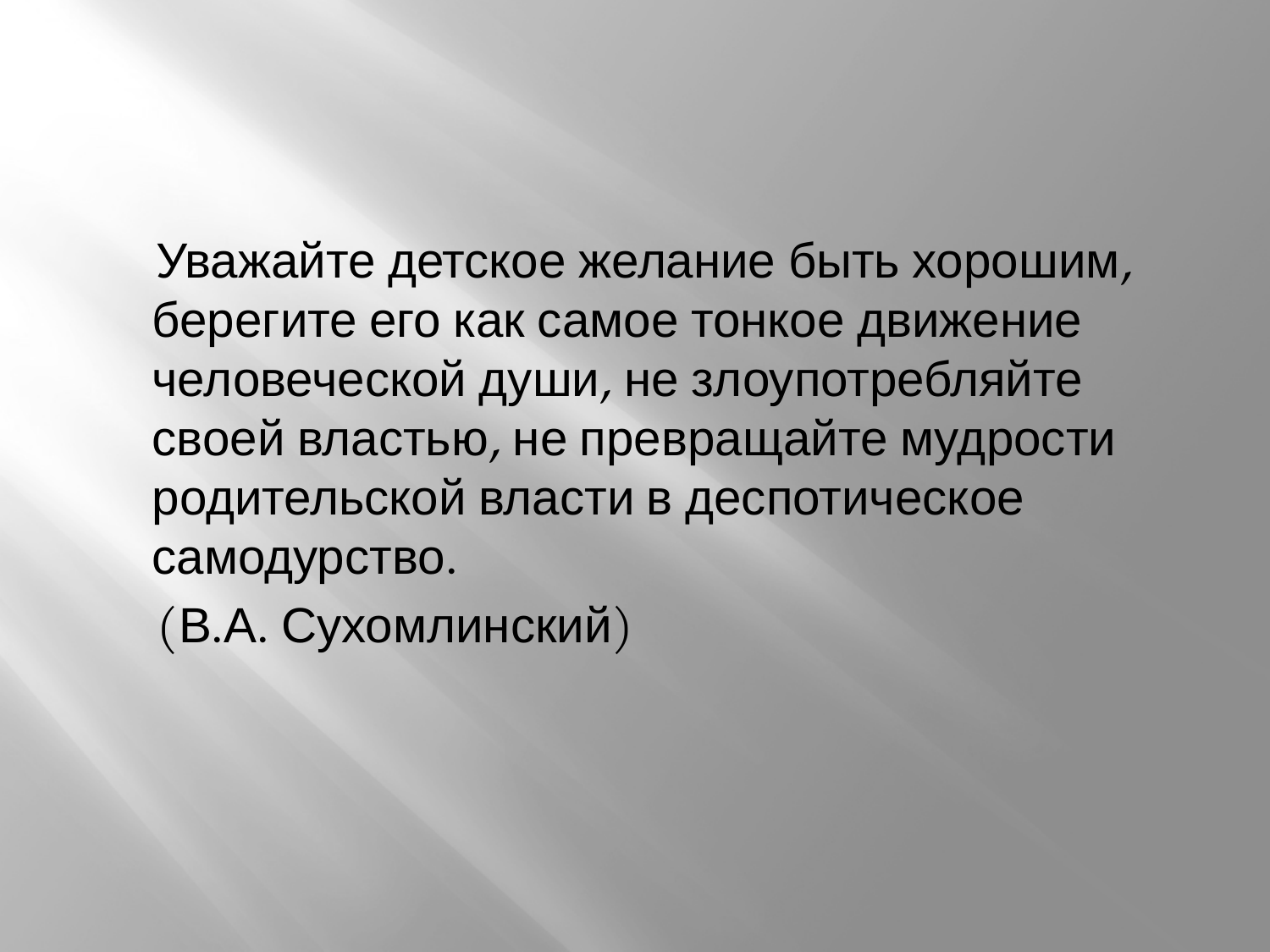

Уважайте детское желание быть хорошим, берегите его как самое тонкое движение человеческой души, не злоупотребляйте своей властью, не превращайте мудрости родительской власти в деспотическое самодурство.
     (В.А. Сухомлинский)